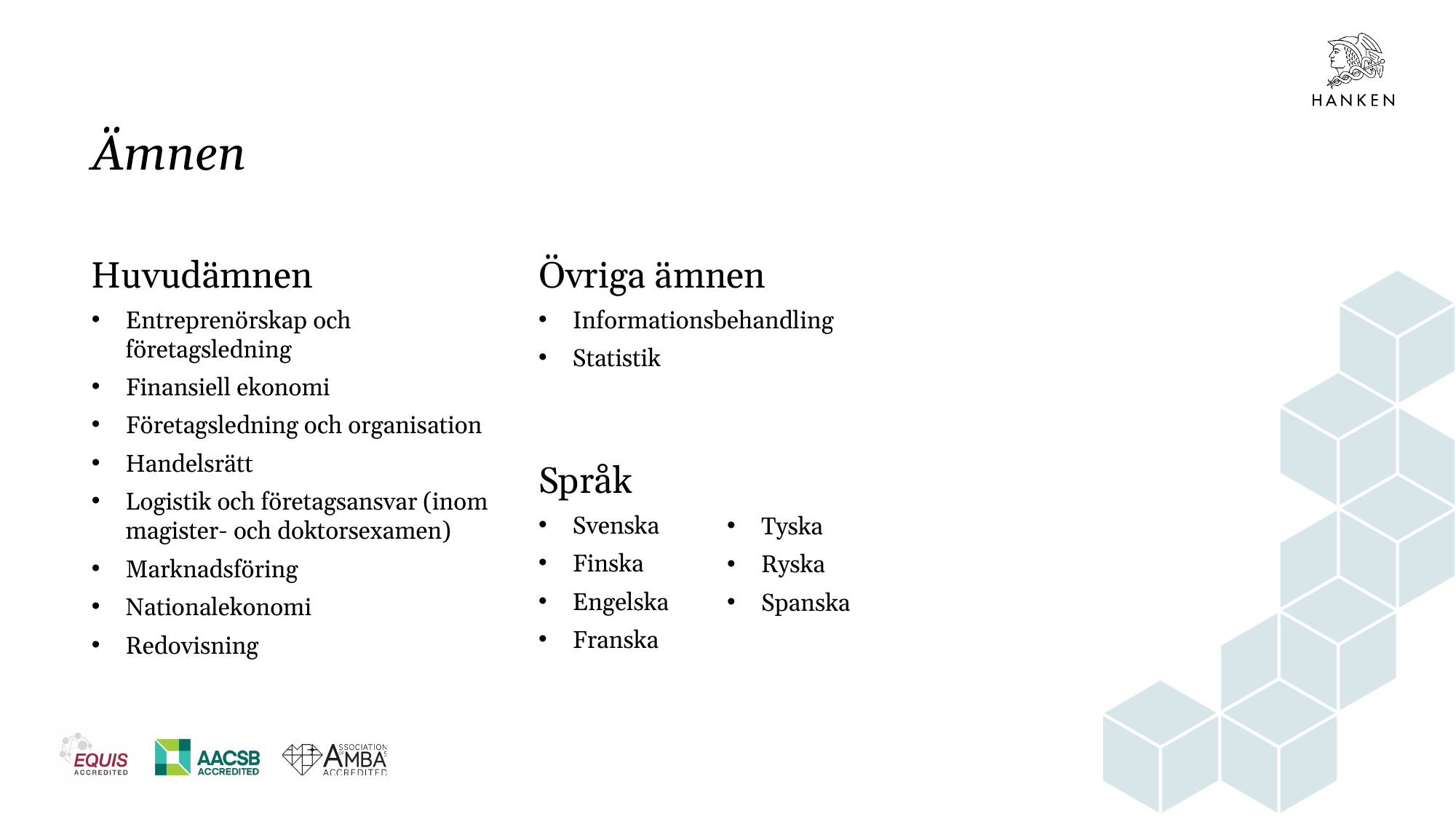

# Ämnen
Huvudämnen
Entreprenörskap och företagsledning
Finansiell ekonomi
Företagsledning och organisation
Handelsrätt
Logistik och företagsansvar (inom magister- och doktorsexamen)
Marknadsföring
Nationalekonomi
Redovisning

Övriga ämnen
Informationsbehandling
Statistik

Språk
Svenska
Finska
Engelska
Franska

Tyska
Ryska
Spanska